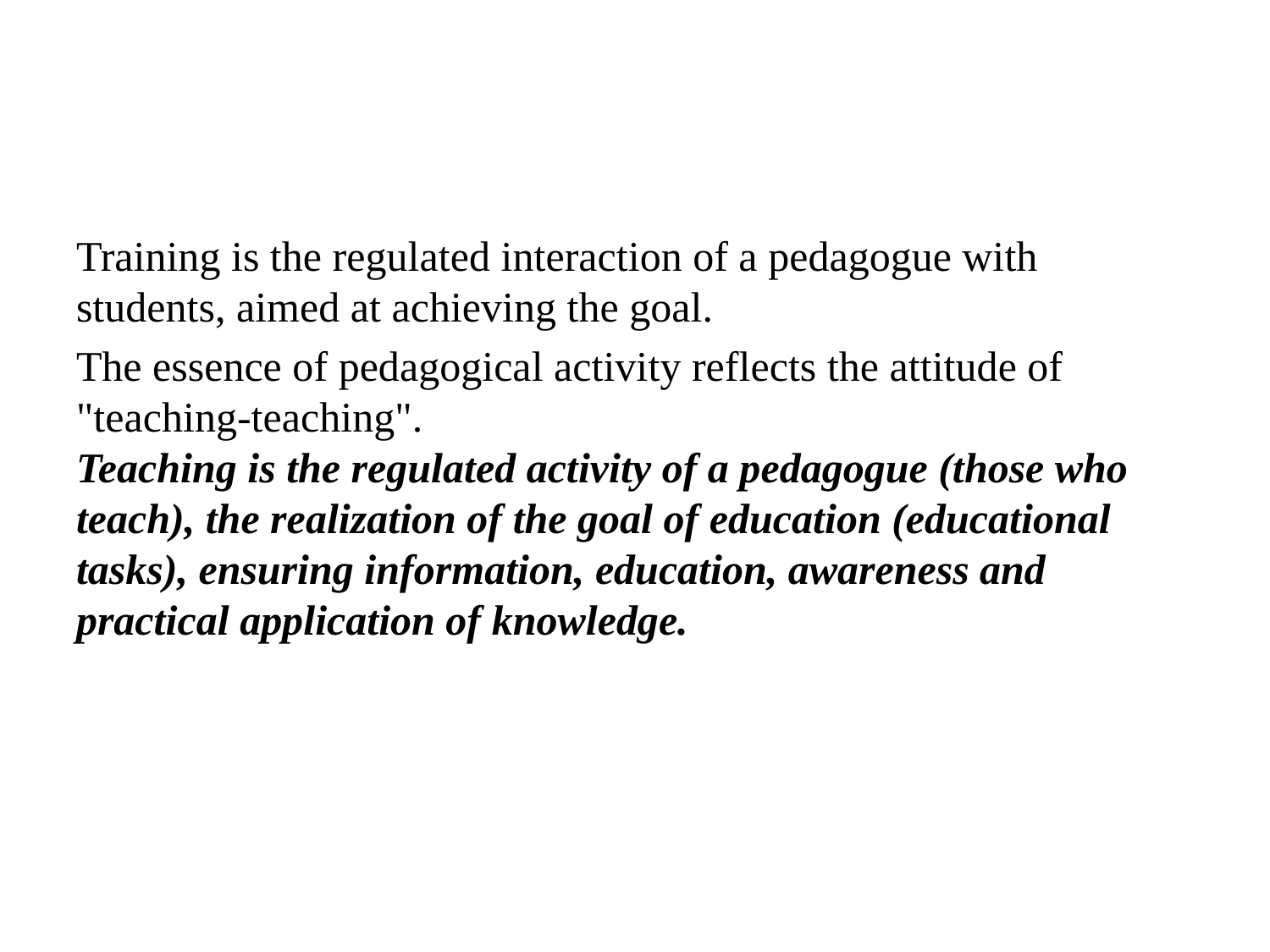

#
Training is the regulated interaction of a pedagogue with students, aimed at achieving the goal.
The essence of pedagogical activity reflects the attitude of "teaching-teaching".
Teaching is the regulated activity of a pedagogue (those who teach), the realization of the goal of education (educational tasks), ensuring information, education, awareness and practical application of knowledge.